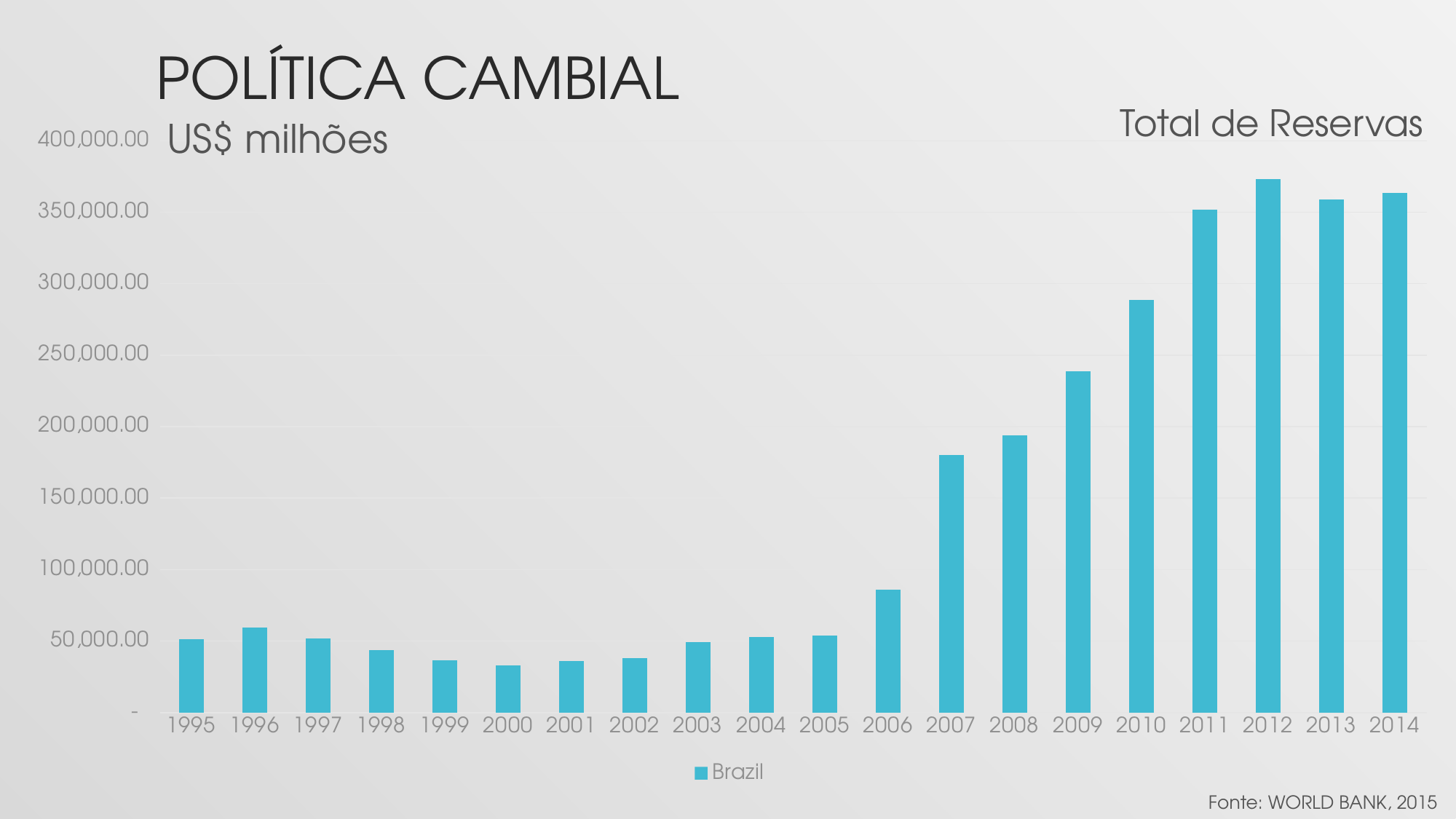

# Política cambial
Total de Reservas
US$ milhões

### Chart

| Category | Brazil |
|---|---|
| 1995 | 51477.3896342753 |
| 1996 | 59685.47609079 |
| 1997 | 51705.520617097 |
| 1998 | 43902.193733155305 |
| 1999 | 36342.3244277274 |
| 2000 | 33015.2972962664 |
| 2001 | 35866.44553203123 |
| 2002 | 37832.146074206976 |
| 2003 | 49297.28696598139 |
| 2004 | 52934.86519303442 |
| 2005 | 53799.28506464761 |
| 2006 | 85842.86110466895 |
| 2007 | 180333.62253826417 |
| 2008 | 193783.3635410123 |
| 2009 | 238539.463013264 |
| 2010 | 288574.60355963674 |
| 2011 | 352010.2417214169 |
| 2012 | 373160.9780763058 |
| 2013 | 358816.42634651705 |
| 2014 | 363570.247226591 |
Fonte: WORLD BANK, 2015